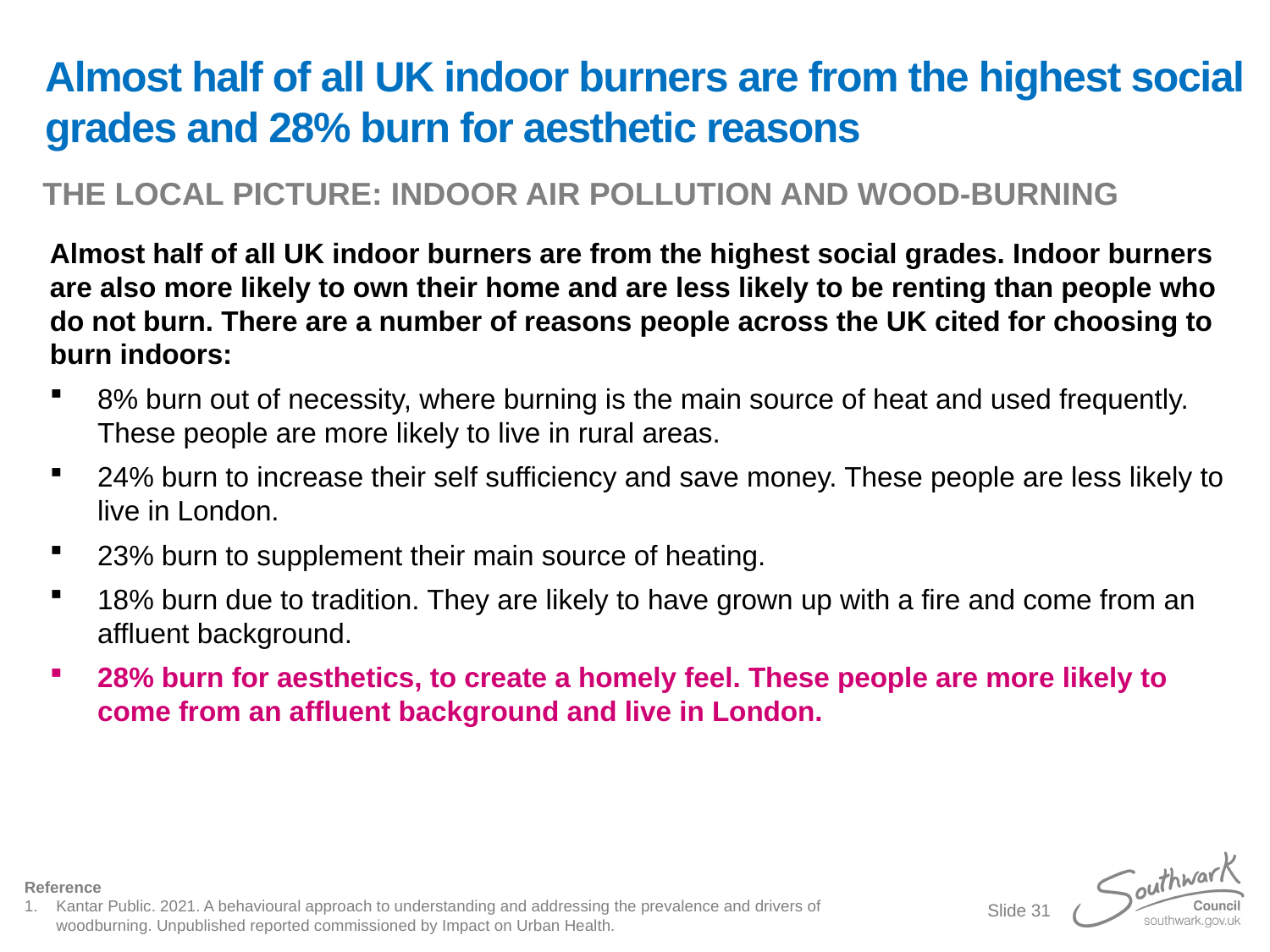

# Almost half of all UK indoor burners are from the highest social grades and 28% burn for aesthetic reasons
THE LOCAL PICTURE: INDOOR AIR POLLUTION AND WOOD-BURNING
Almost half of all UK indoor burners are from the highest social grades. Indoor burners are also more likely to own their home and are less likely to be renting than people who do not burn. There are a number of reasons people across the UK cited for choosing to burn indoors:
8% burn out of necessity, where burning is the main source of heat and used frequently. These people are more likely to live in rural areas.
24% burn to increase their self sufficiency and save money. These people are less likely to live in London.
23% burn to supplement their main source of heating.
18% burn due to tradition. They are likely to have grown up with a fire and come from an affluent background.
28% burn for aesthetics, to create a homely feel. These people are more likely to come from an affluent background and live in London.

Reference
Kantar Public. 2021. A behavioural approach to understanding and addressing the prevalence and drivers of woodburning. Unpublished reported commissioned by Impact on Urban Health.
Slide 31